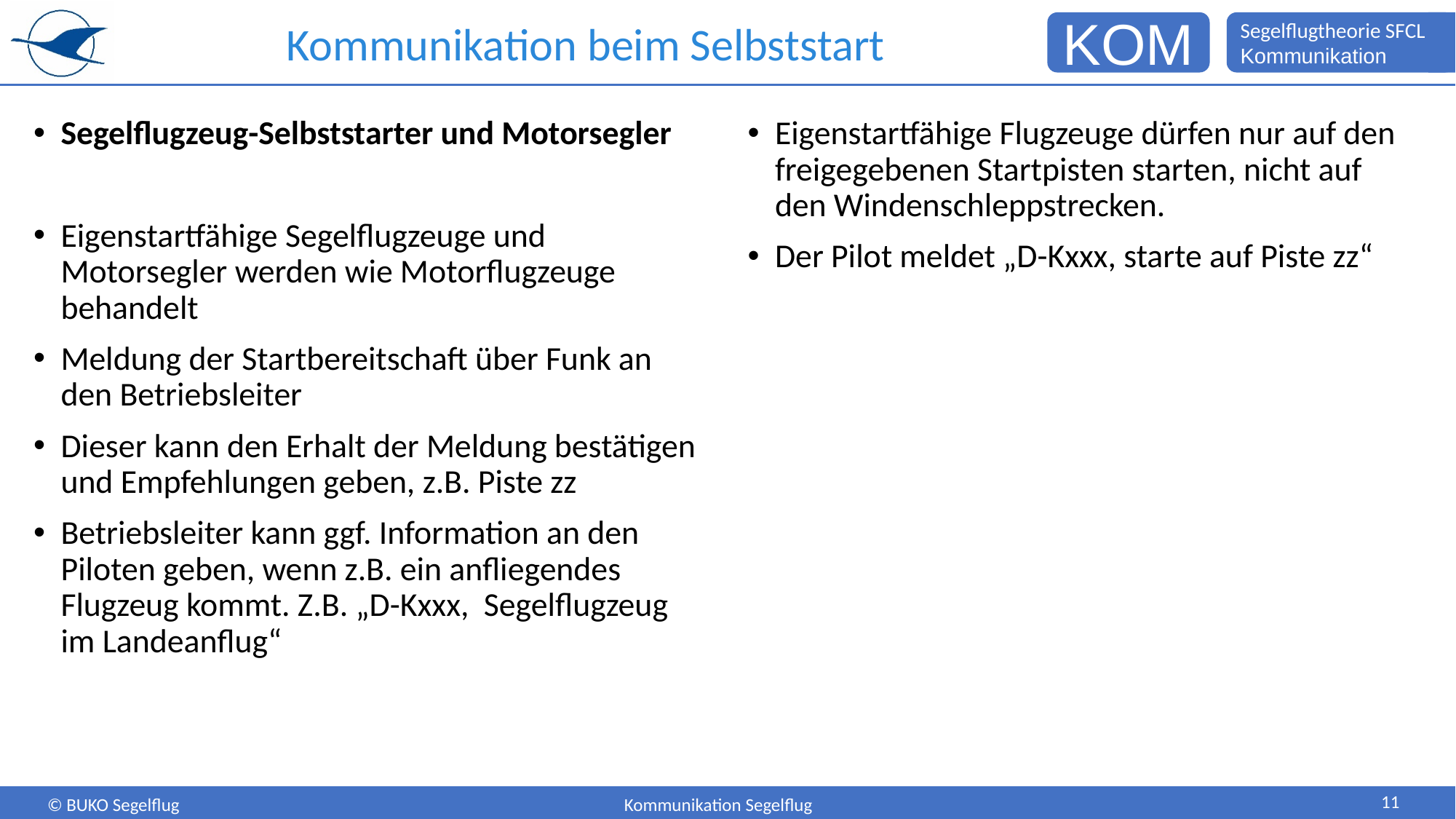

# Kommunikation beim Selbststart
Segelflugzeug-Selbststarter und Motorsegler

Eigenstartfähige Segelflugzeuge und Motorsegler werden wie Motorflugzeuge behandelt
Meldung der Startbereitschaft über Funk an den Betriebsleiter
Dieser kann den Erhalt der Meldung bestätigen und Empfehlungen geben, z.B. Piste zz
Betriebsleiter kann ggf. Information an den Piloten geben, wenn z.B. ein anfliegendes Flugzeug kommt. Z.B. „D-Kxxx,  Segelflugzeug im Landeanflug“
Eigenstartfähige Flugzeuge dürfen nur auf den freigegebenen Startpisten starten, nicht auf den Windenschleppstrecken.
Der Pilot meldet „D-Kxxx, starte auf Piste zz“
11
Kommunikation Segelflug